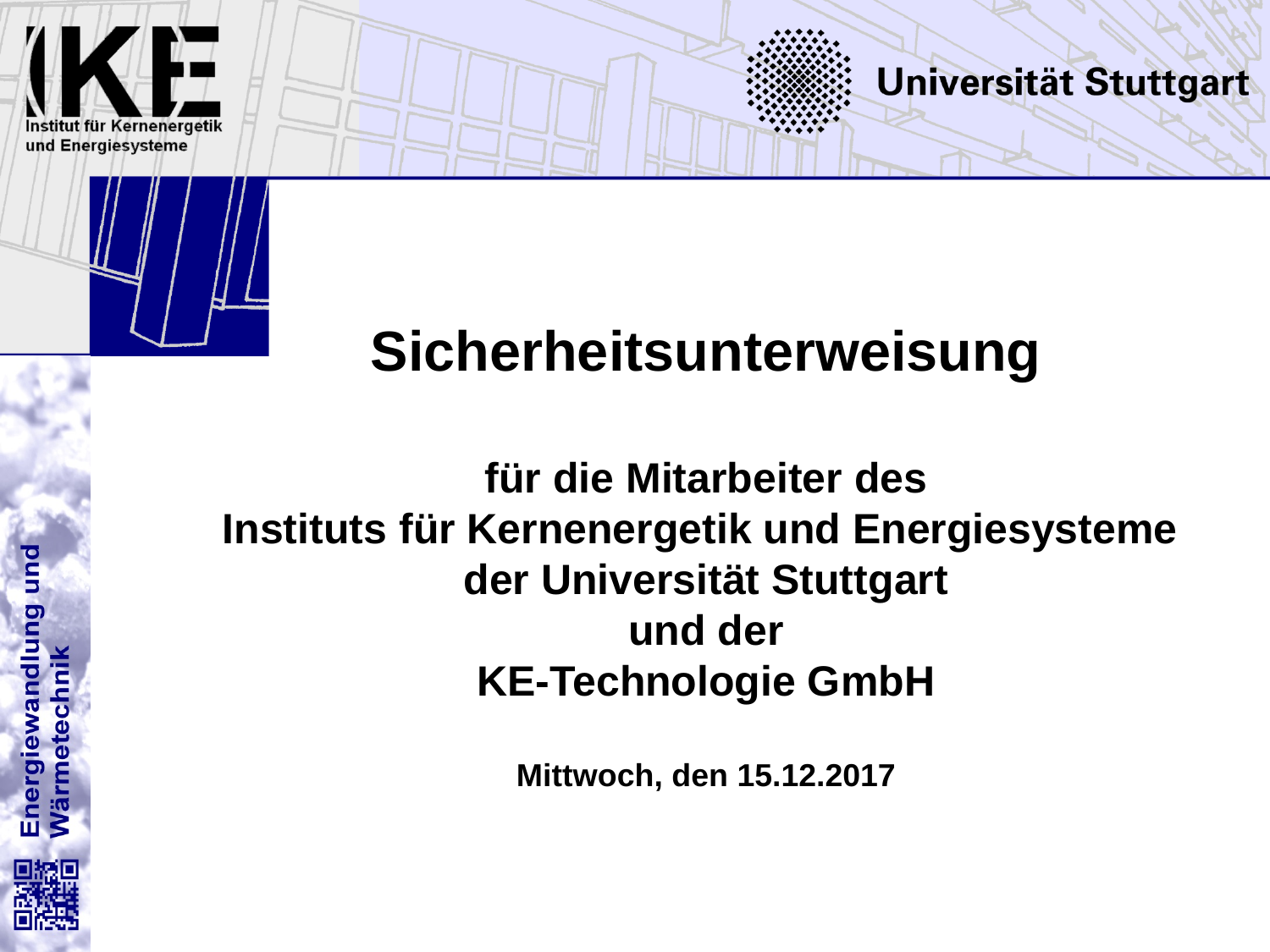

Sicherheitsunterweisung

für die Mitarbeiter des
Instituts für Kernenergetik und Energiesysteme
der Universität Stuttgart
und der
KE-Technologie GmbH

Mittwoch, den 15.12.2017